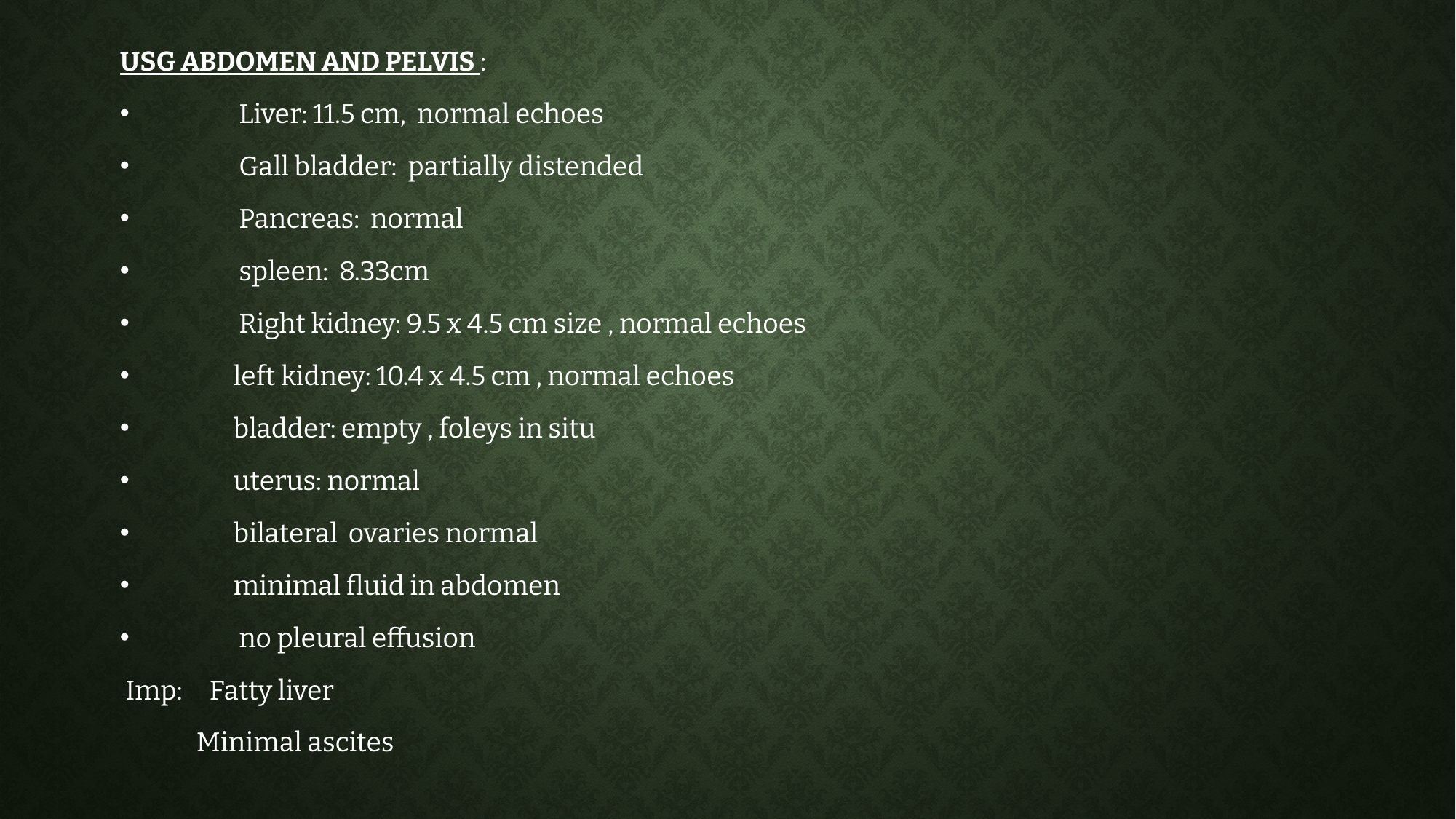

USG ABDOMEN AND PELVIS :
                 Liver: 11.5 cm,  normal echoes
                 Gall bladder:  partially distended
                 Pancreas:  normal
                 spleen:  8.33cm
                 Right kidney: 9.5 x 4.5 cm size , normal echoes
                left kidney: 10.4 x 4.5 cm , normal echoes
                bladder: empty , foleys in situ
                uterus: normal
                bilateral  ovaries normal
                minimal fluid in abdomen
                 no pleural effusion
 Imp:     Fatty liver
              Minimal ascites